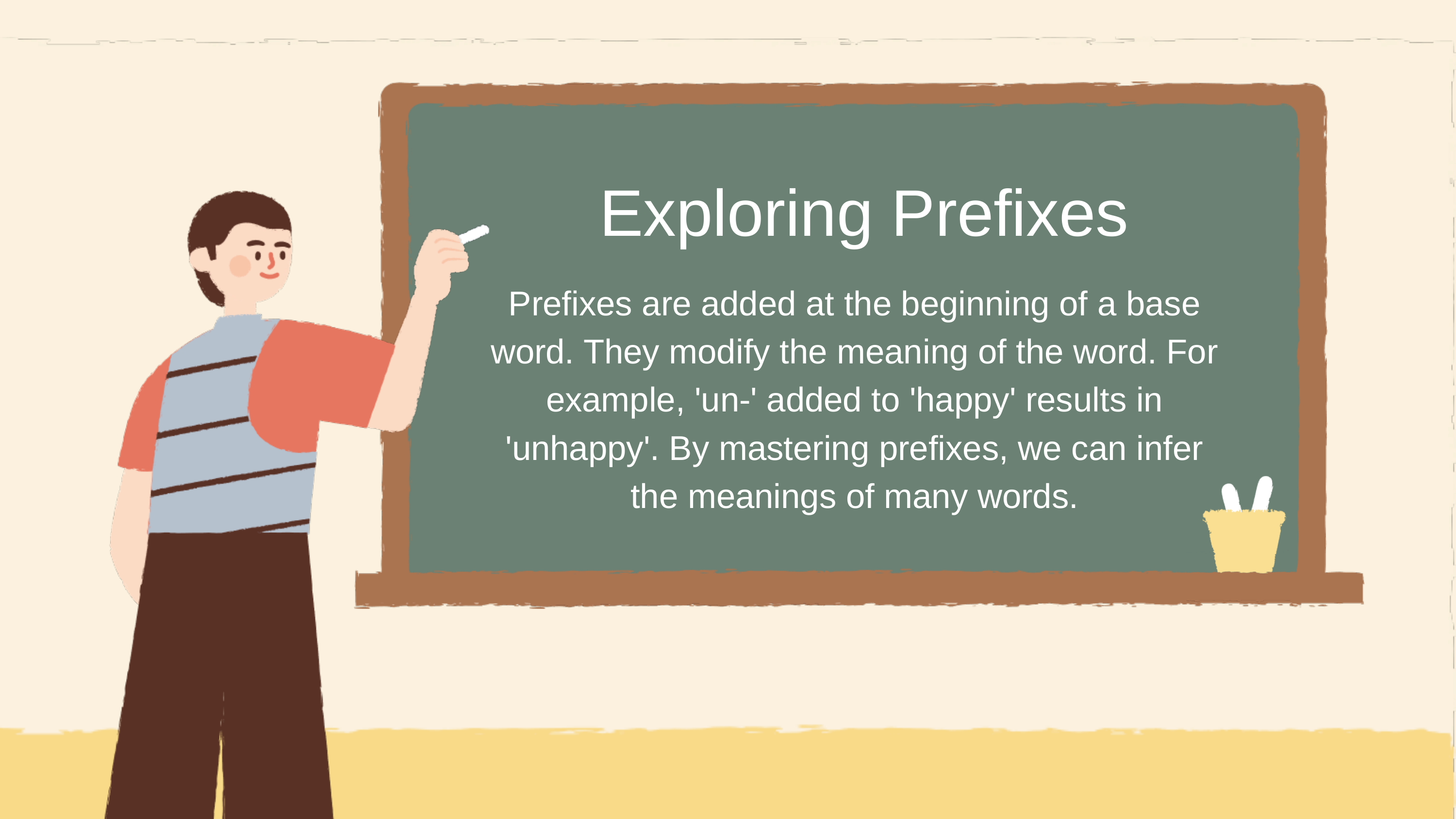

Exploring Prefixes
Prefixes are added at the beginning of a base word. They modify the meaning of the word. For example, 'un-' added to 'happy' results in 'unhappy'. By mastering prefixes, we can infer the meanings of many words.